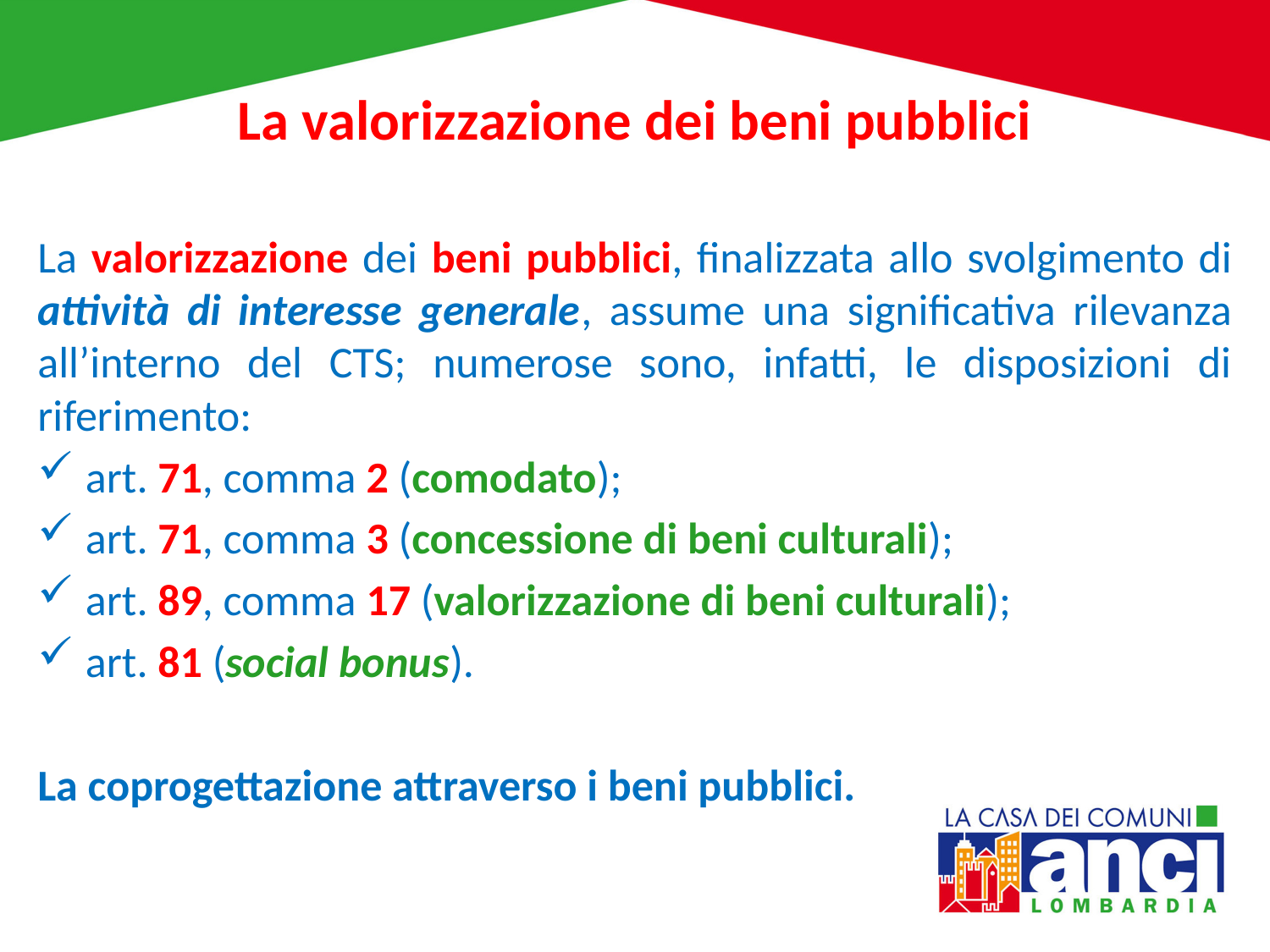

# La valorizzazione dei beni pubblici
La valorizzazione dei beni pubblici, finalizzata allo svolgimento di attività di interesse generale, assume una significativa rilevanza all’interno del CTS; numerose sono, infatti, le disposizioni di riferimento:
art. 71, comma 2 (comodato);
art. 71, comma 3 (concessione di beni culturali);
art. 89, comma 17 (valorizzazione di beni culturali);
art. 81 (social bonus).

La coprogettazione attraverso i beni pubblici.